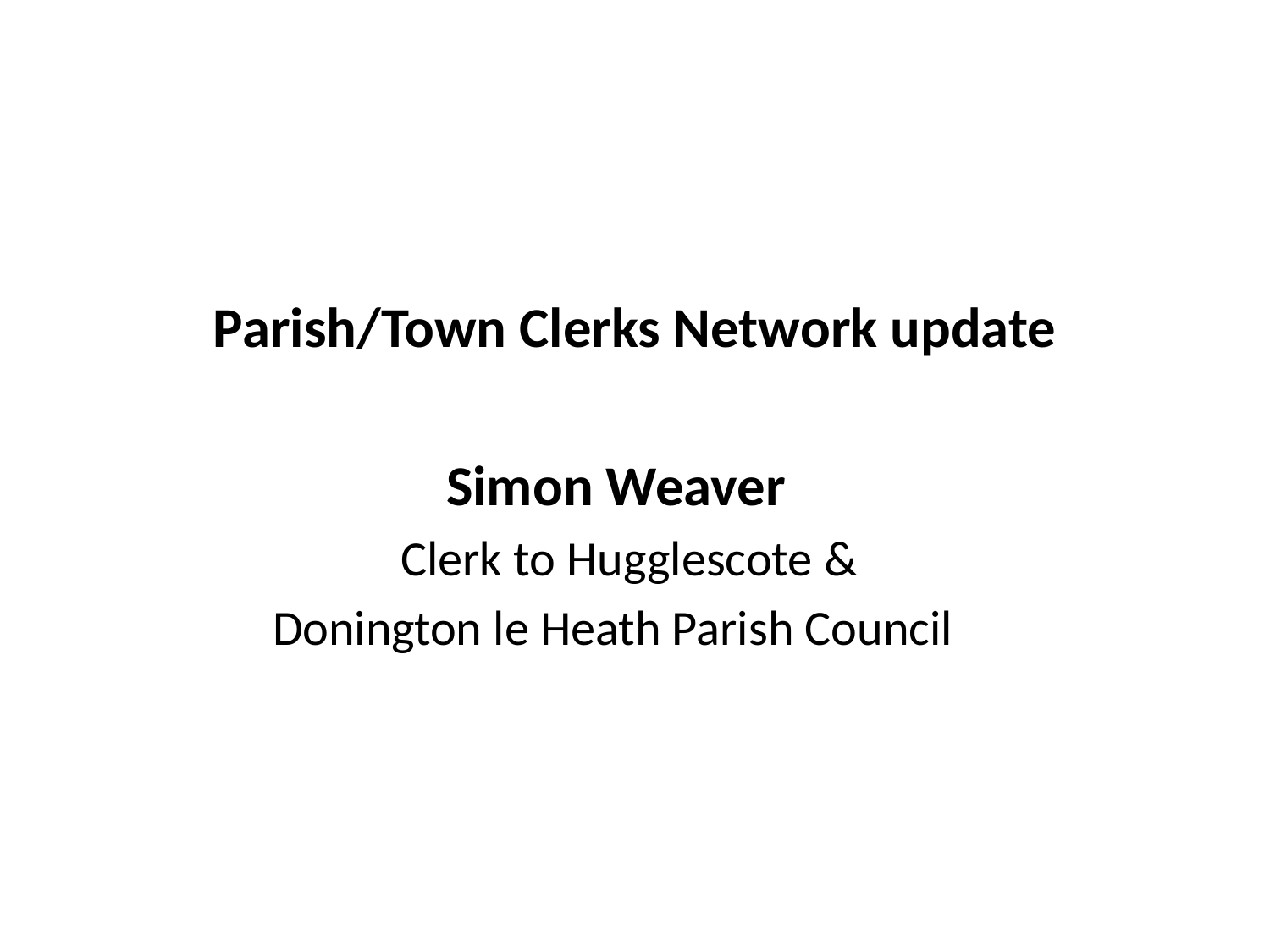

Parish/Town Clerks Network update

Simon Weaver
Clerk to Hugglescote &
Donington le Heath Parish Council